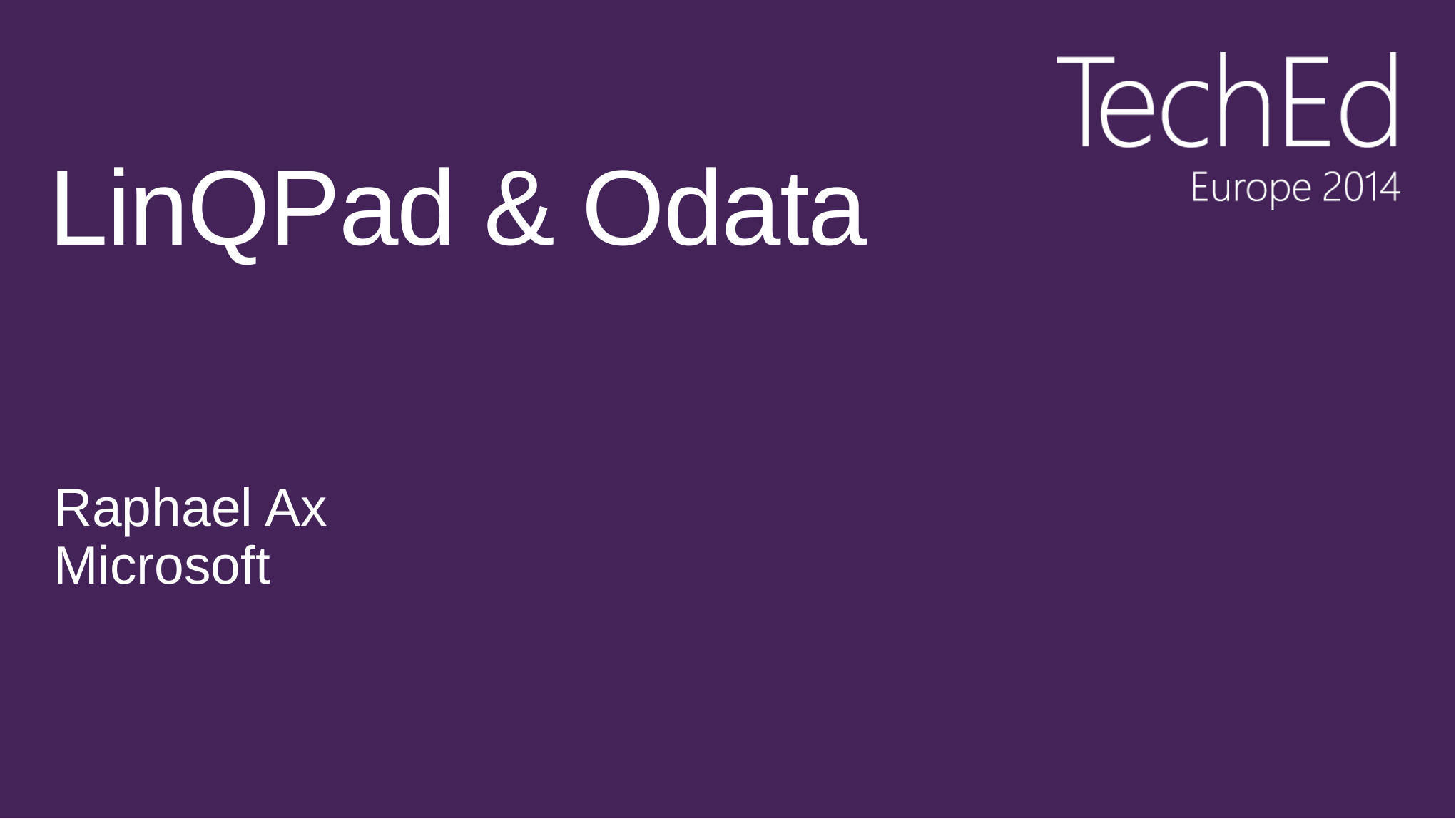

# LinQPad & Odata
Raphael Ax
Microsoft